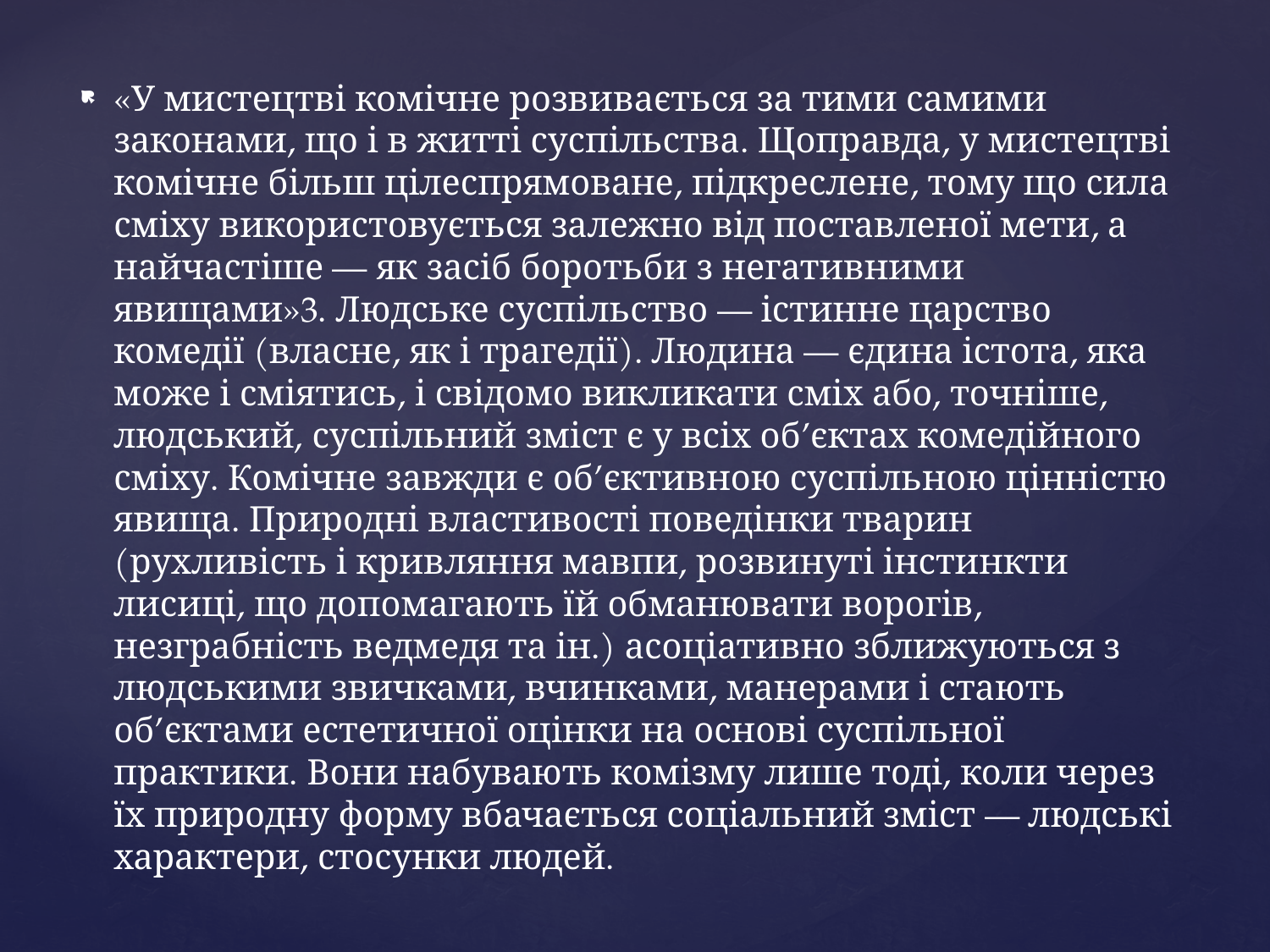

«У мистецтві комічне розвивається за тими самими законами, що і в житті суспільства. Щоправда, у мистецтві комічне більш цілеспрямоване, підкреслене, тому що сила сміху використовується залежно від поставленої мети, а найчастіше — як засіб боротьби з негативними явищами»3. Людське суспільство — істинне царство комедії (власне, як і трагедії). Людина — єдина істота, яка може і сміятись, і свідомо викликати сміх або, точніше, людський, суспільний зміст є у всіх об’єктах комедійного сміху. Комічне завжди є об’єктивною суспільною цінністю явища. Природні властивості поведінки тварин (рухливість і кривляння мавпи, розвинуті інстинкти лисиці, що допомагають їй обманювати ворогів, незграбність ведмедя та ін.) асоціативно зближуються з людськими звичками, вчинками, манерами і стають об’єктами естетичної оцінки на основі суспільної практики. Вони набувають комізму лише тоді, коли через їх природну форму вбачається соціальний зміст — людські характери, стосунки людей.
#